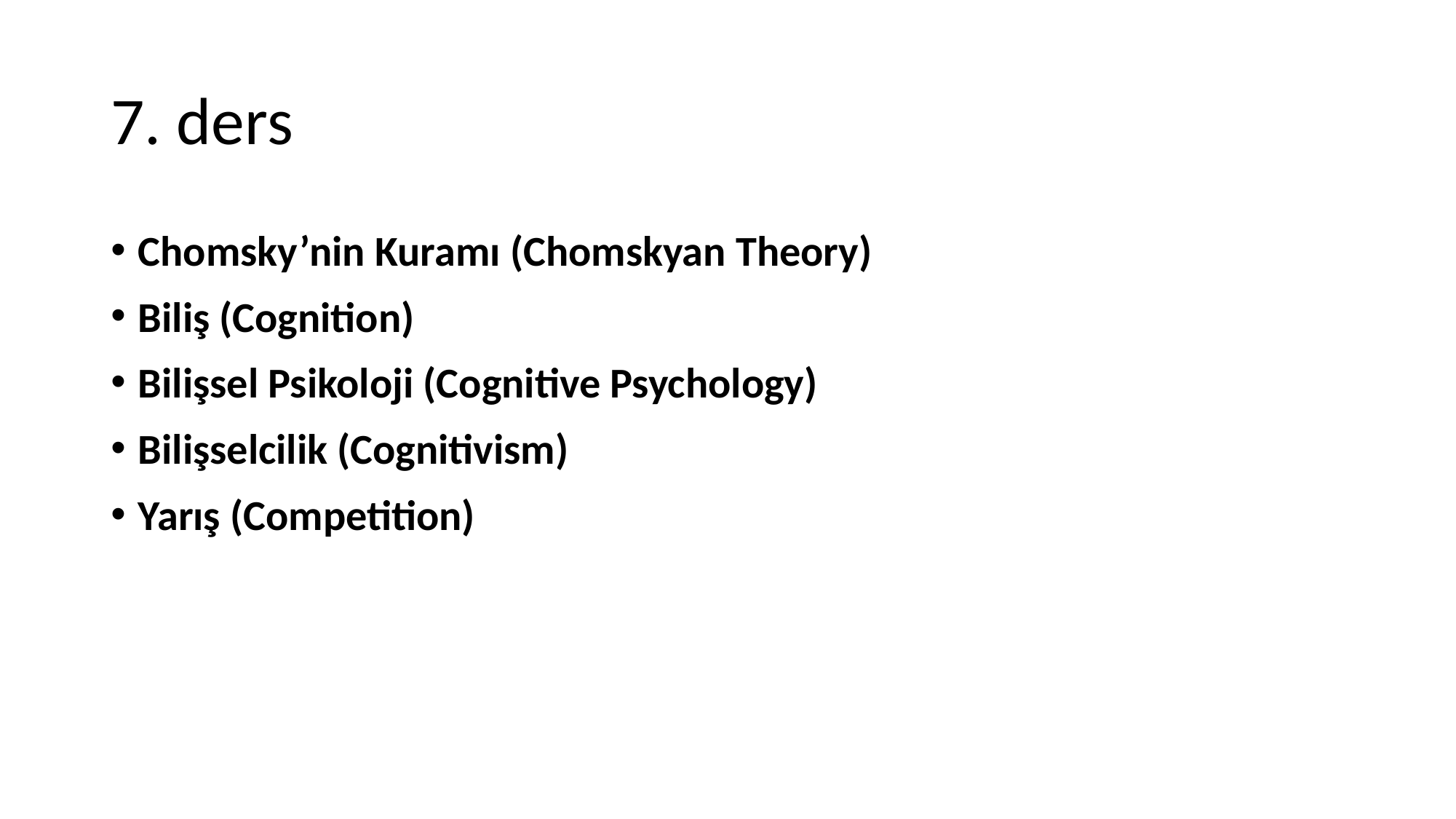

# 7. ders
Chomsky’nin Kuramı (Chomskyan Theory)
Biliş (Cognition)
Bilişsel Psikoloji (Cognitive Psychology)
Bilişselcilik (Cognitivism)
Yarış (Competition)